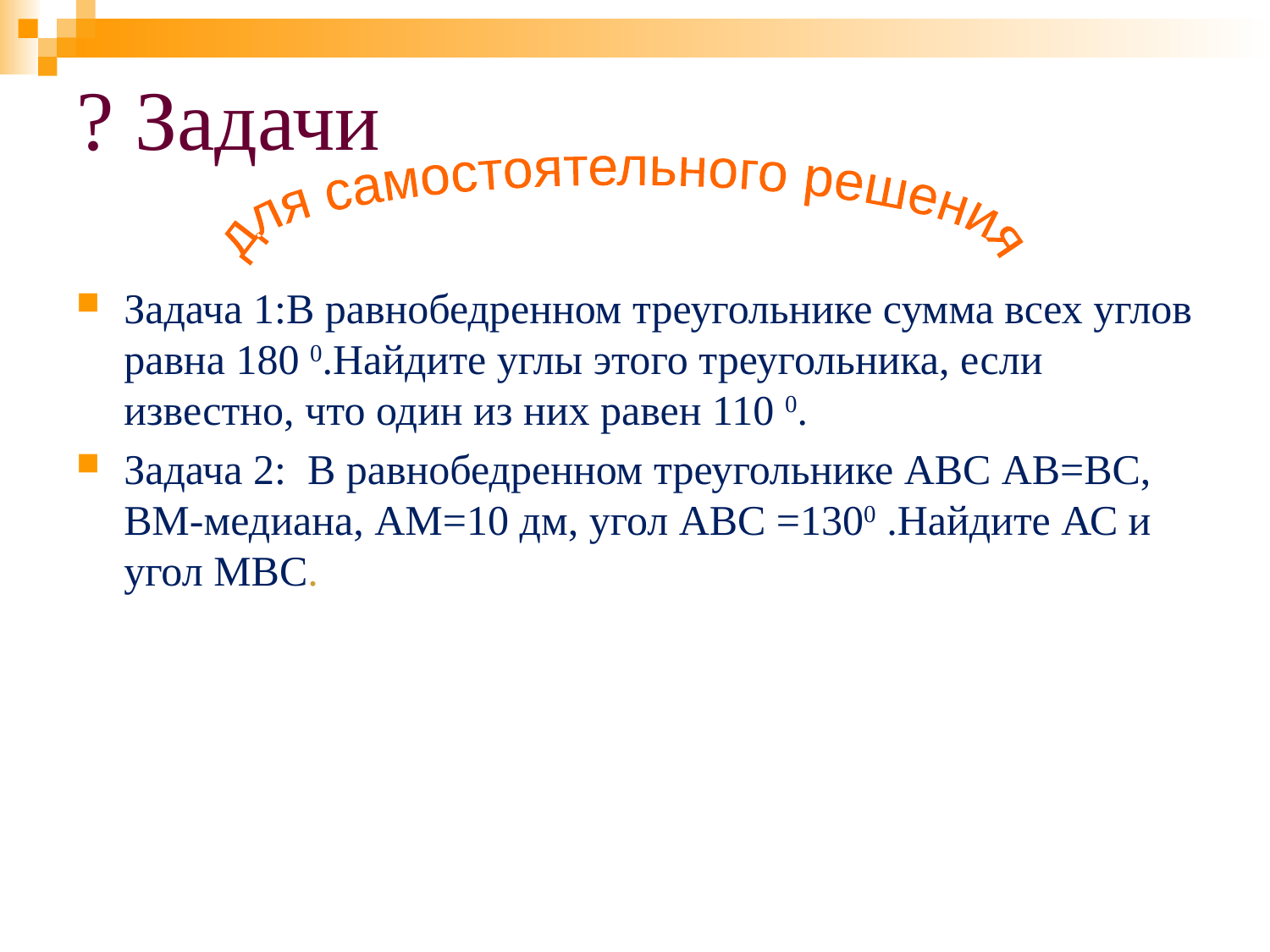

# ? Задачи
для самостоятельного решения
Задача 1:В равнобедренном треугольнике сумма всех углов равна 180 0.Найдите углы этого треугольника, если известно, что один из них равен 110 0.
Задача 2:  В равнобедренном треугольнике АВС АВ=ВС, ВМ-медиана, АМ=10 дм, угол АВС =1300 .Найдите АС и угол МВС.